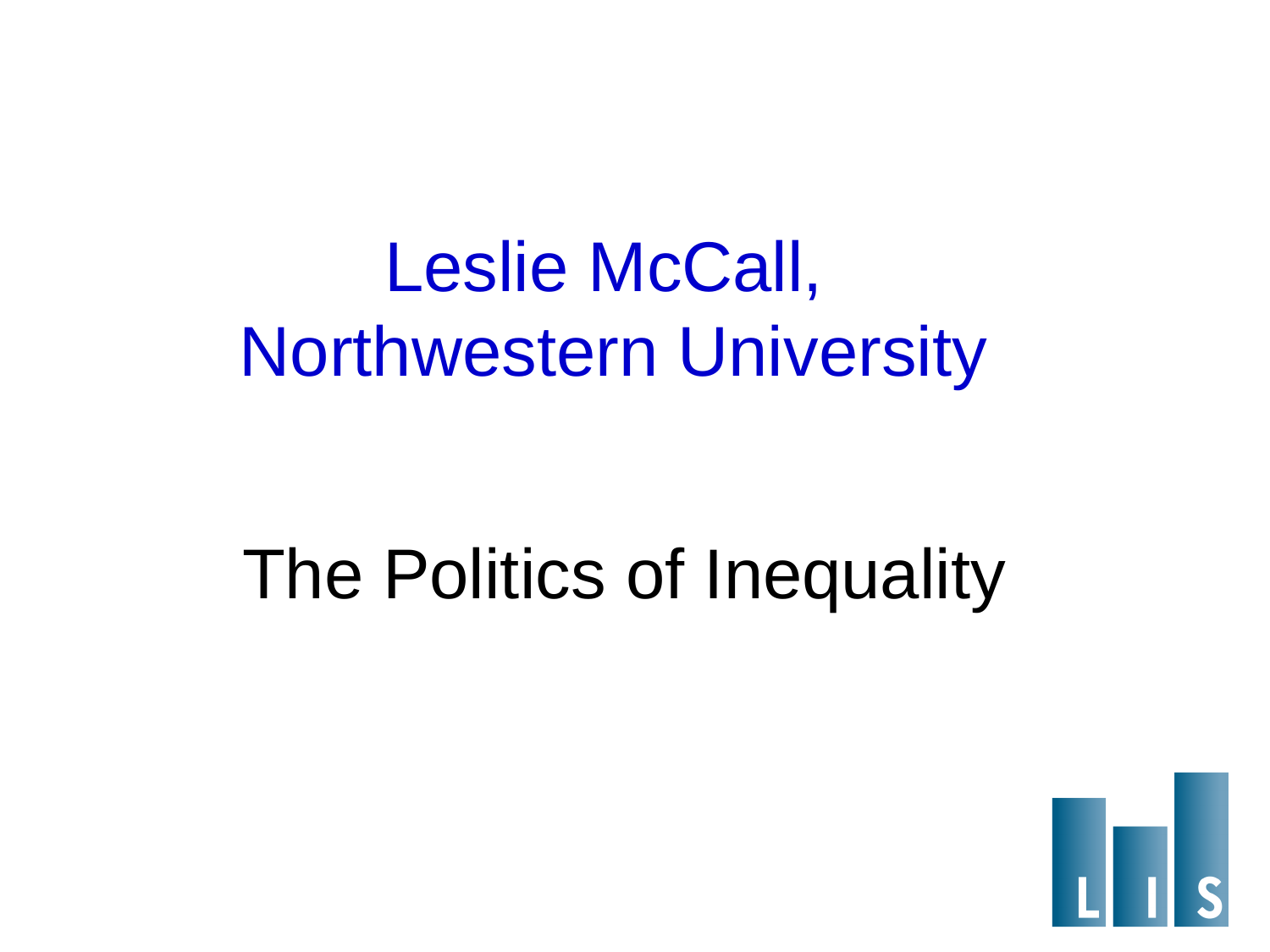

# Leslie McCall, Northwestern University

The Politics of Inequality